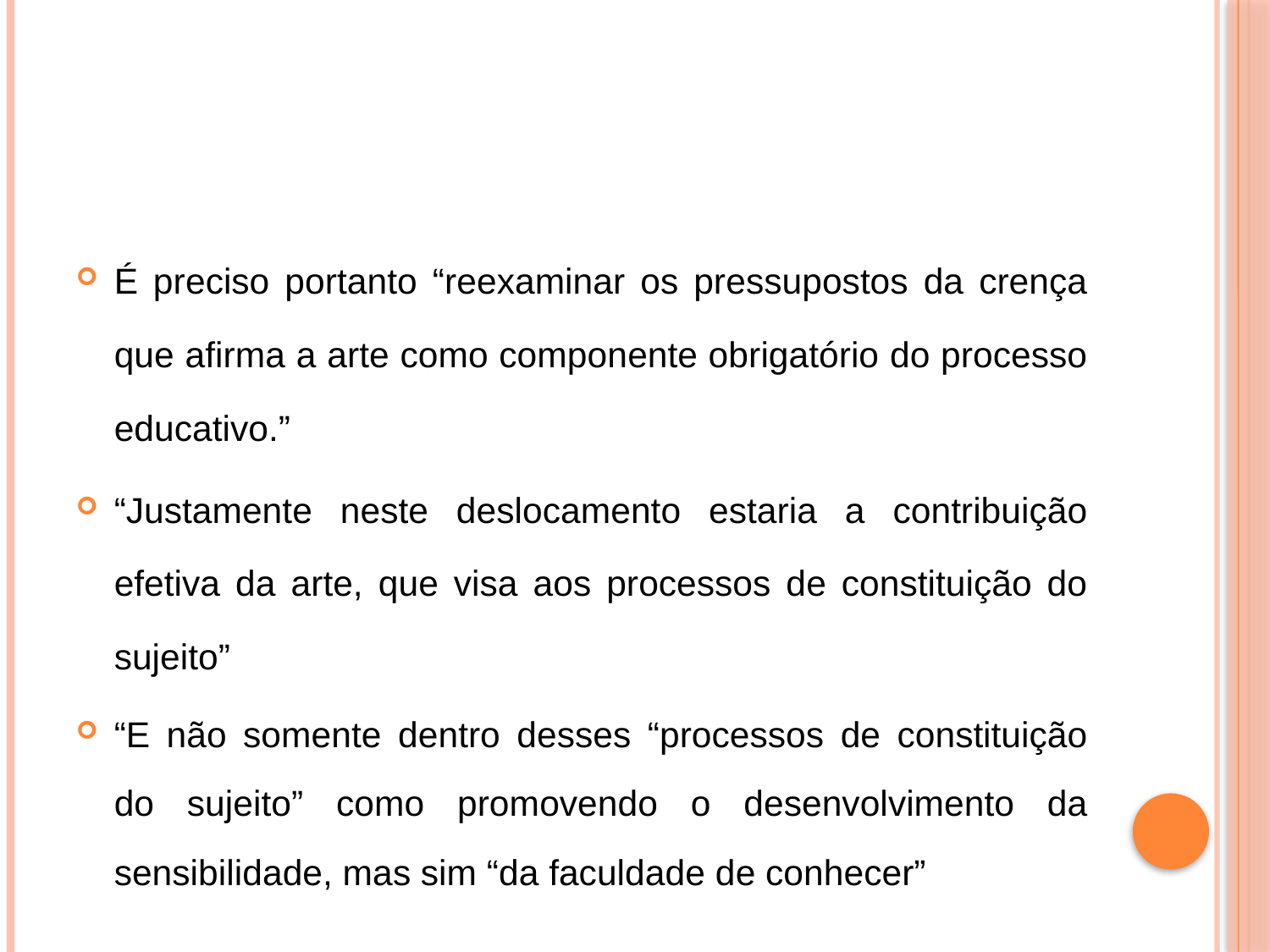

#
É preciso portanto “reexaminar os pressupostos da crença que afirma a arte como componente obrigatório do processo educativo.”
“Justamente neste deslocamento estaria a contribuição efetiva da arte, que visa aos processos de constituição do sujeito”
“E não somente dentro desses “processos de constituição do sujeito” como promovendo o desenvolvimento da sensibilidade, mas sim “da faculdade de conhecer”